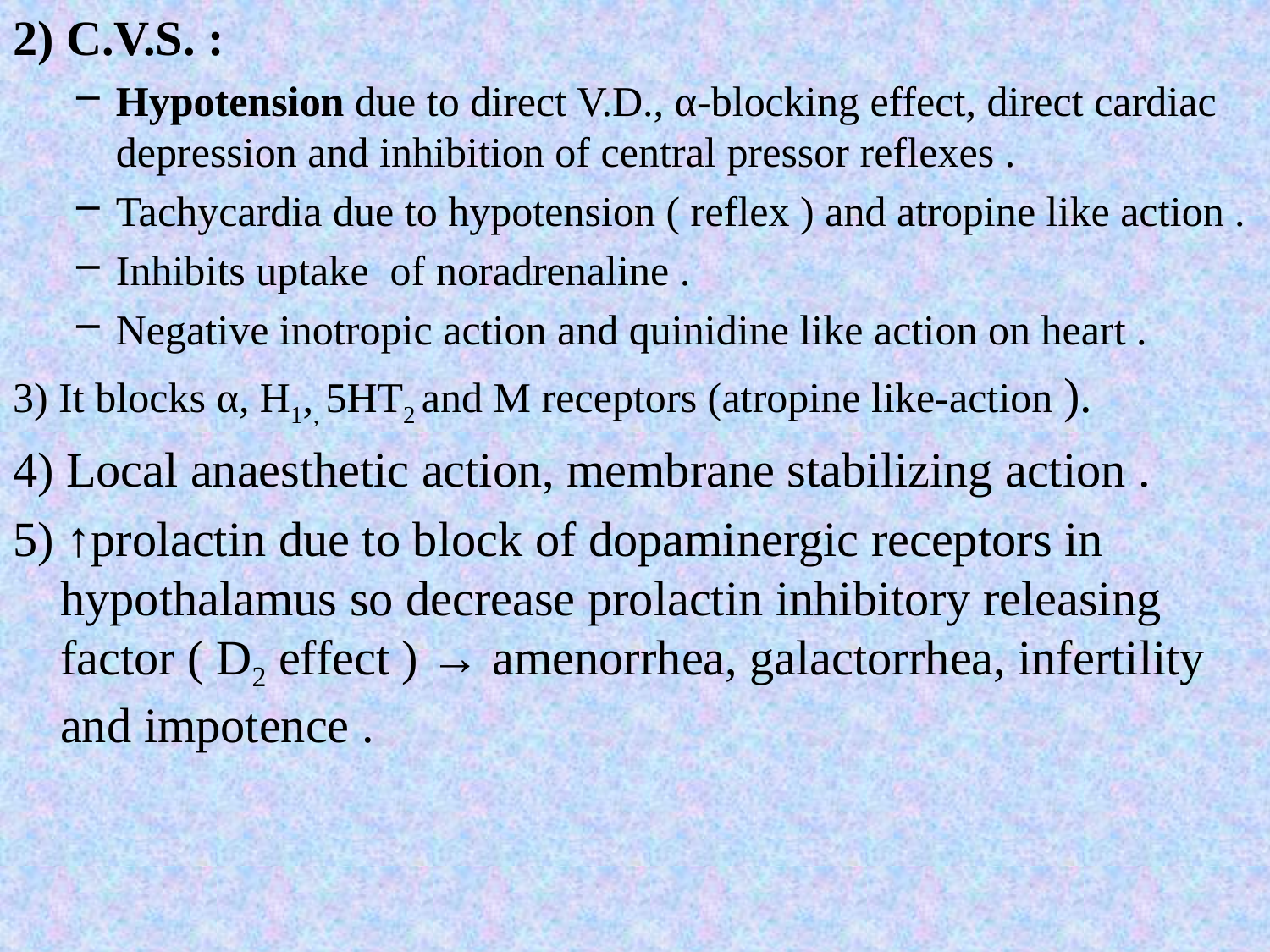

2) C.V.S. :
Hypotension due to direct V.D., α-blocking effect, direct cardiac depression and inhibition of central pressor reflexes .
Tachycardia due to hypotension ( reflex ) and atropine like action .
Inhibits uptake  of noradrenaline .
Negative inotropic action and quinidine like action on heart .
3) It blocks α, H1,, 5HT2 and M receptors (atropine like-action ).
4) Local anaesthetic action, membrane stabilizing action .
5) ↑prolactin due to block of dopaminergic receptors in hypothalamus so decrease prolactin inhibitory releasing factor ( D2 effect ) → amenorrhea, galactorrhea, infertility and impotence .